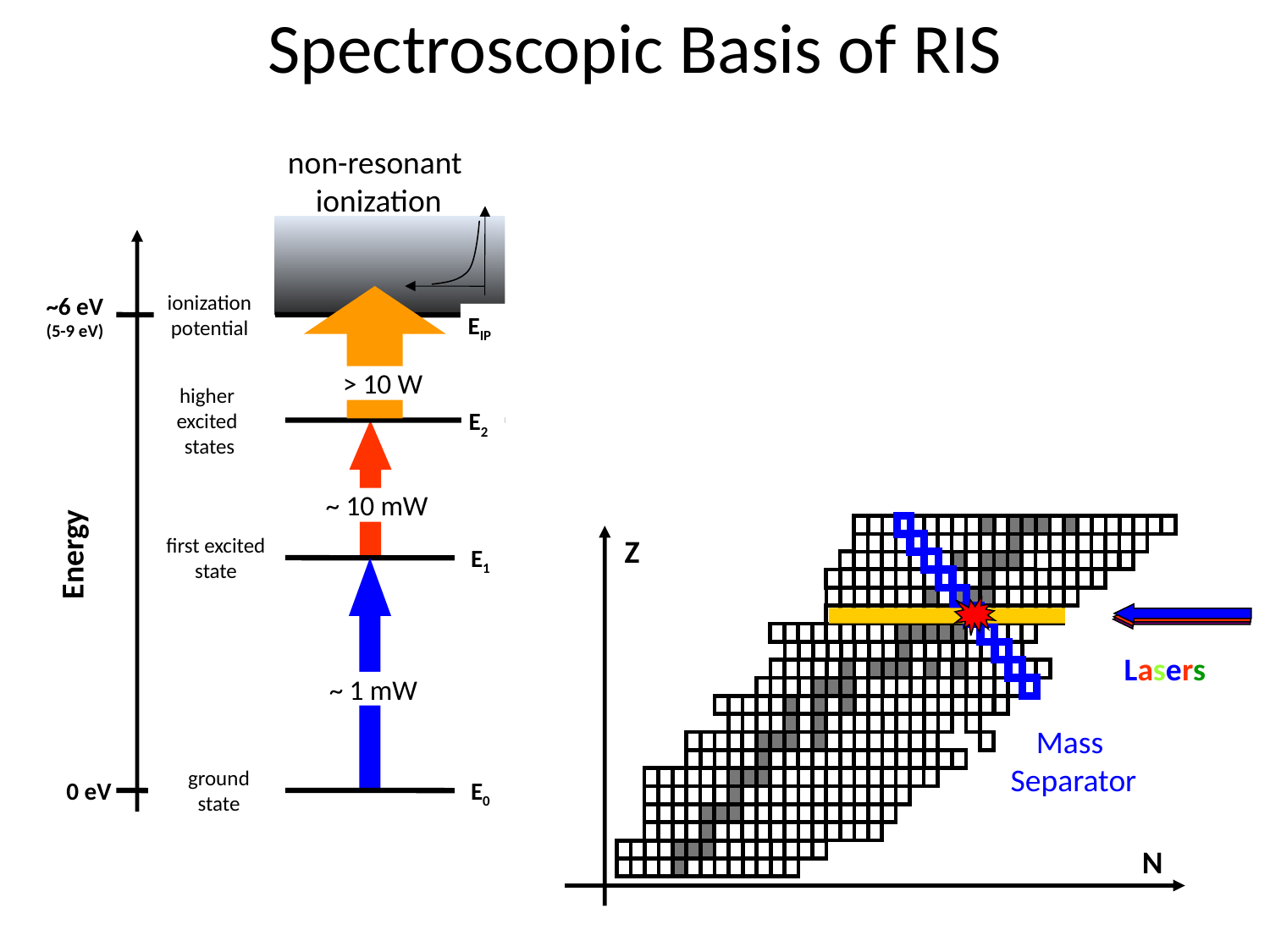

Spectroscopic Basis of RIS

non-resonant
ionization
search for auto-
ionizing states
ionization via
Rydberg-states

E

ionization potential
~6 eV
(5-9 eV)
FIR

EIP

> 10 W
1 W
~100 mW
higher
excited
states
E2

~ 10 mW

Z

N

first excited state
Energy
E1

Lasers
~ 1 mW
Mass
Separator
ground state
0 eV
E0